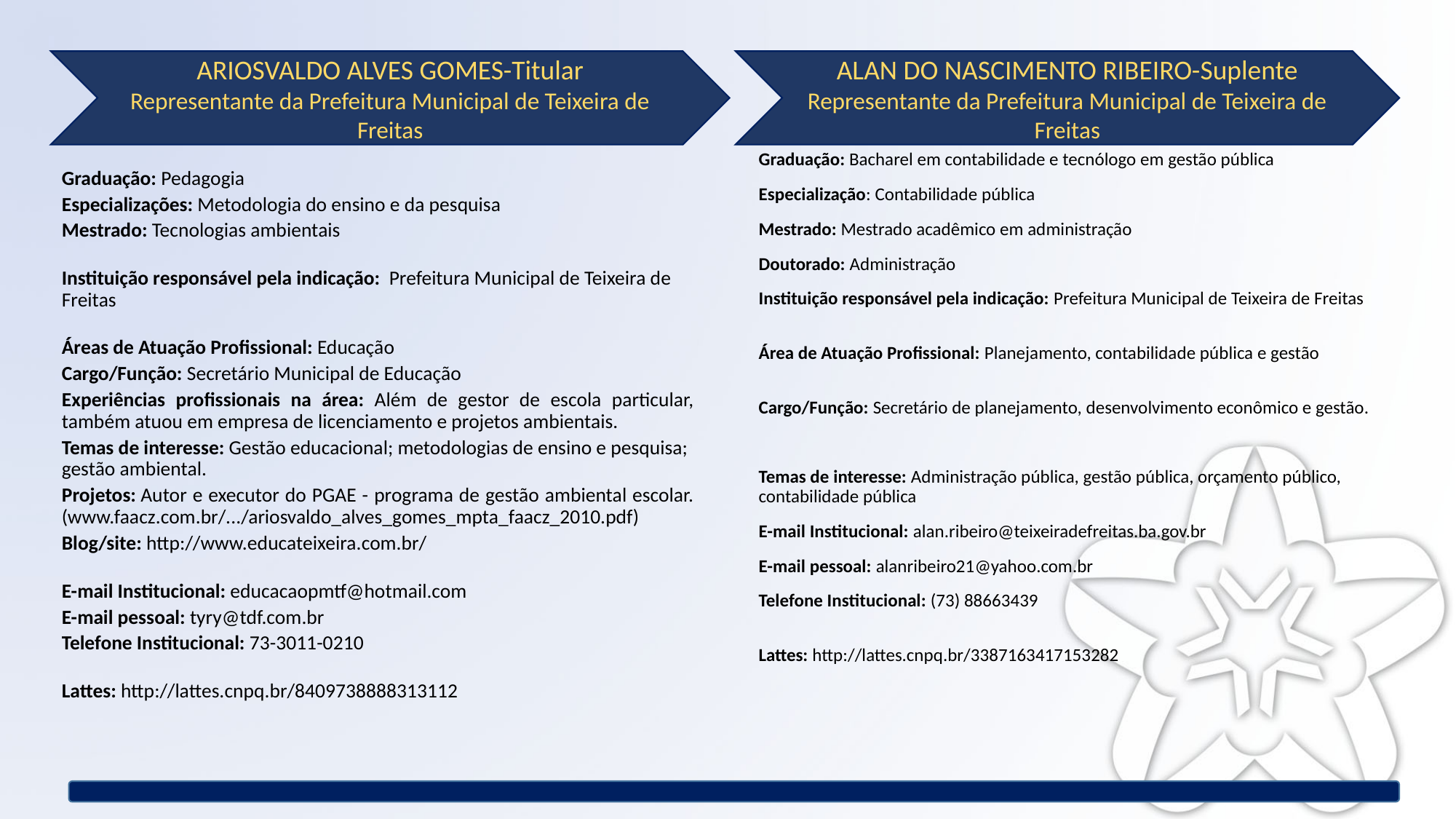

ARIOSVALDO ALVES GOMES-Titular
Representante da Prefeitura Municipal de Teixeira de Freitas

ALAN DO NASCIMENTO RIBEIRO-Suplente
Representante da Prefeitura Municipal de Teixeira de Freitas

Graduação: Pedagogia
Especializações: Metodologia do ensino e da pesquisa
Mestrado: Tecnologias ambientais
Instituição responsável pela indicação:  Prefeitura Municipal de Teixeira de Freitas
Áreas de Atuação Profissional: Educação
Cargo/Função: Secretário Municipal de Educação
Experiências profissionais na área: Além de gestor de escola particular, também atuou em empresa de licenciamento e projetos ambientais.
Temas de interesse: Gestão educacional; metodologias de ensino e pesquisa; gestão ambiental.
Projetos: Autor e executor do PGAE - programa de gestão ambiental escolar.(www.faacz.com.br/.../ariosvaldo_alves_gomes_mpta_faacz_2010.pdf)
Blog/site: http://www.educateixeira.com.br/
E-mail Institucional: educacaopmtf@hotmail.com
E-mail pessoal: tyry@tdf.com.br
Telefone Institucional: 73-3011-0210
Lattes: http://lattes.cnpq.br/8409738888313112

Graduação: Bacharel em contabilidade e tecnólogo em gestão pública
Especialização: Contabilidade pública
Mestrado: Mestrado acadêmico em administração
Doutorado: Administração
Instituição responsável pela indicação: Prefeitura Municipal de Teixeira de Freitas
Área de Atuação Profissional: Planejamento, contabilidade pública e gestão
Cargo/Função: Secretário de planejamento, desenvolvimento econômico e gestão.

Temas de interesse: Administração pública, gestão pública, orçamento público, contabilidade pública
E-mail Institucional: alan.ribeiro@teixeiradefreitas.ba.gov.br
E-mail pessoal: alanribeiro21@yahoo.com.br
Telefone Institucional: (73) 88663439
Lattes: http://lattes.cnpq.br/3387163417153282